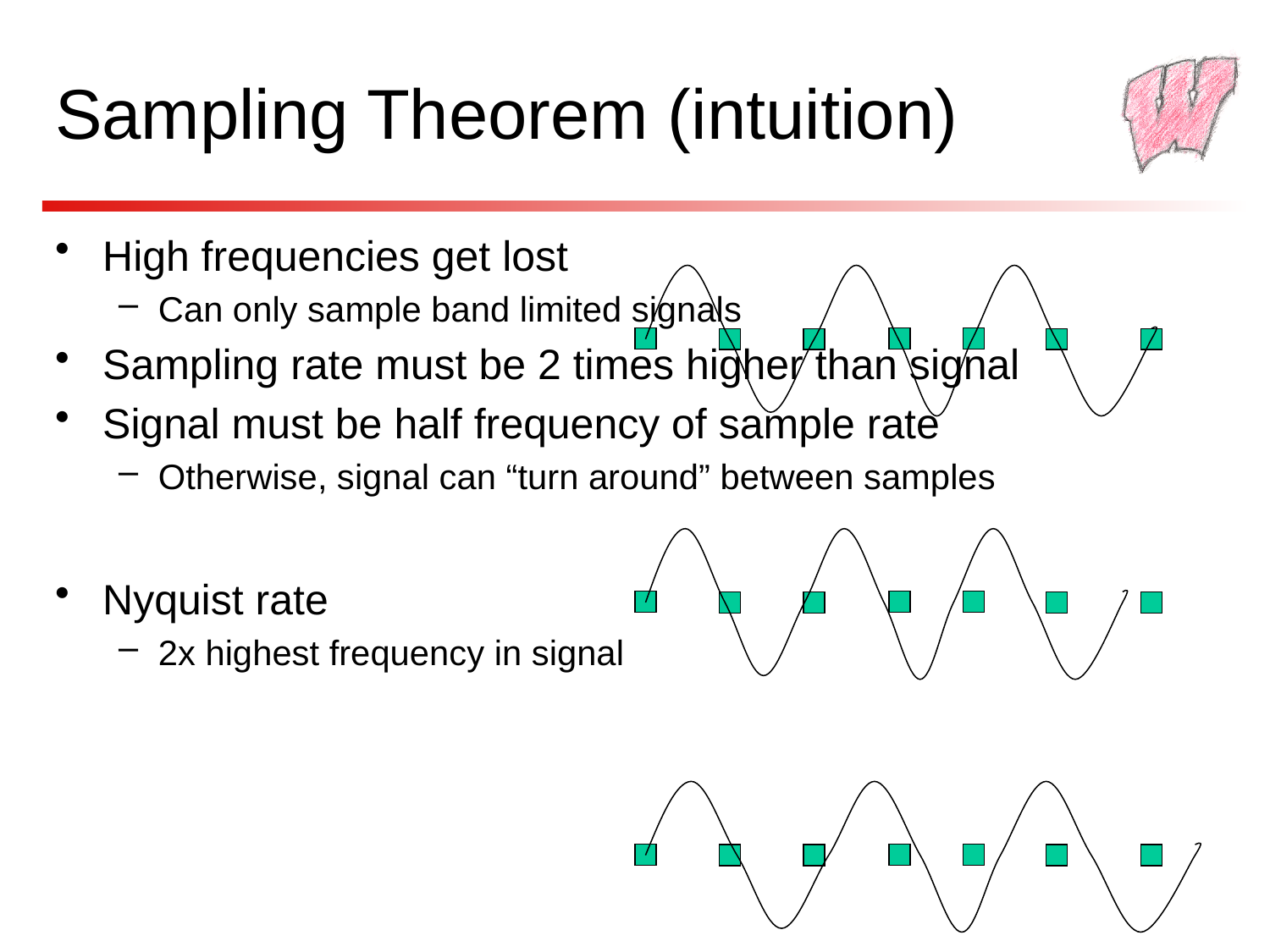

# Sampling Theorem (intuition)
High frequencies get lost
Can only sample band limited signals
Sampling rate must be 2 times higher than signal
Signal must be half frequency of sample rate
Otherwise, signal can “turn around” between samples

Nyquist rate
2x highest frequency in signal